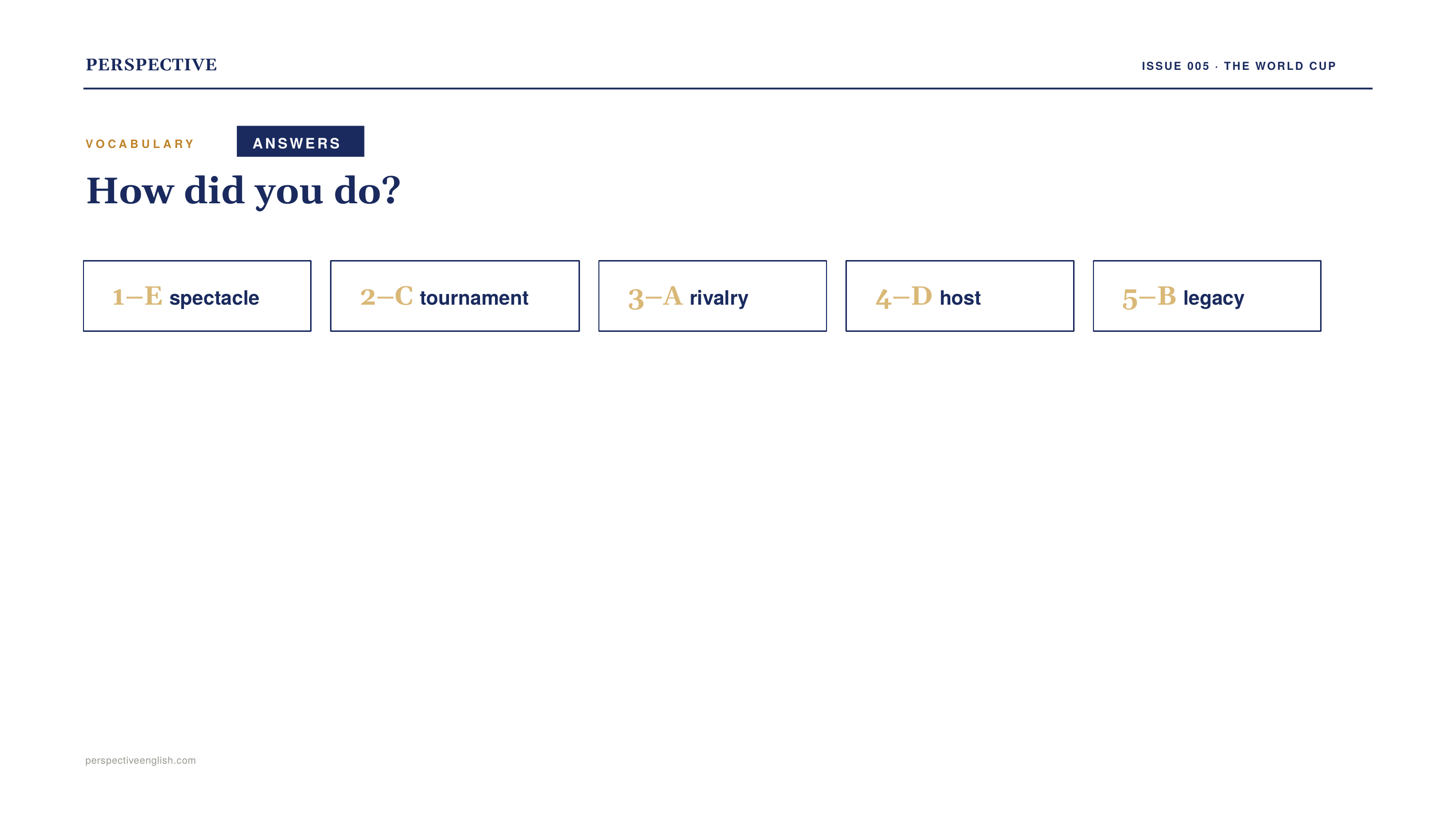

PERSPECTIVE
ISSUE 005 · THE WORLD CUP

ANSWERS
VOCABULARY
How did you do?

1–E spectacle
2–C tournament
3–A rivalry
4–D host
5–B legacy
perspectiveenglish.com